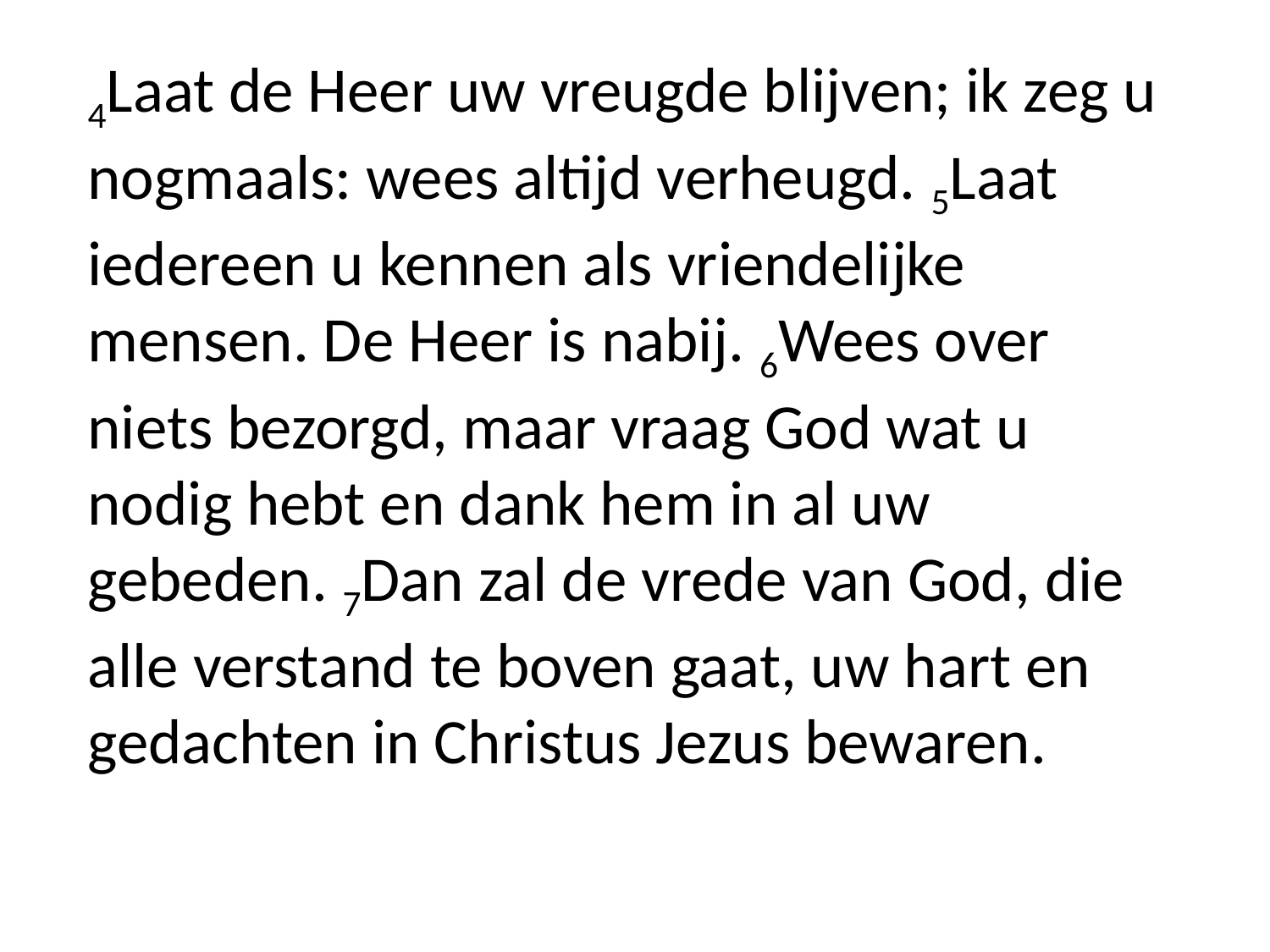

4Laat de Heer uw vreugde blijven; ik zeg u nogmaals: wees altijd verheugd. 5Laat iedereen u kennen als vriendelijke mensen. De Heer is nabij. 6Wees over niets bezorgd, maar vraag God wat u nodig hebt en dank hem in al uw gebeden. 7Dan zal de vrede van God, die alle verstand te boven gaat, uw hart en gedachten in Christus Jezus bewaren.